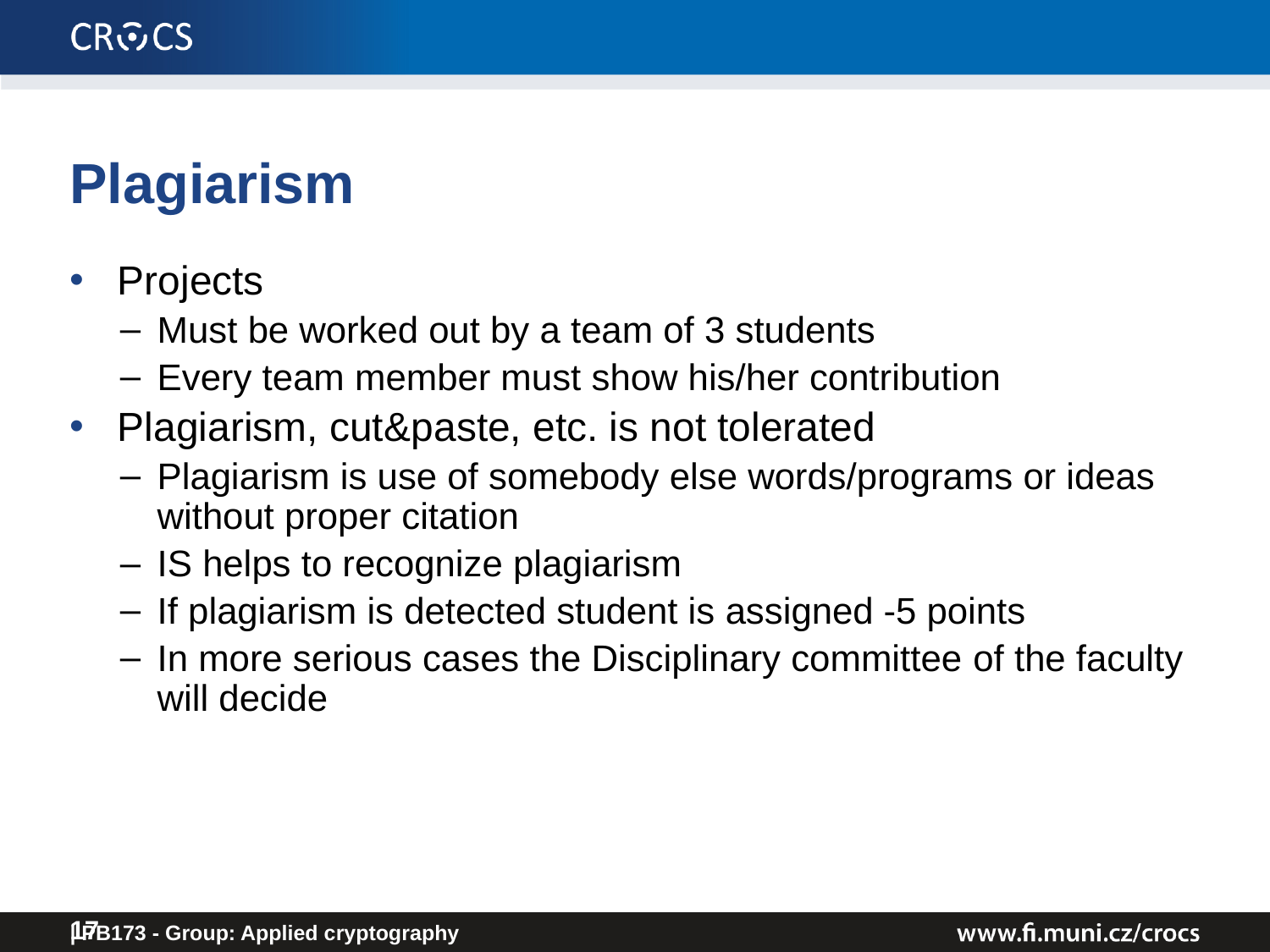

# Plagiarism
Projects
Must be worked out by a team of 3 students
Every team member must show his/her contribution
Plagiarism, cut&paste, etc. is not tolerated
Plagiarism is use of somebody else words/programs or ideas without proper citation
IS helps to recognize plagiarism
If plagiarism is detected student is assigned -5 points
In more serious cases the Disciplinary committee of the faculty will decide
17
| PB173 - Group: Applied cryptography